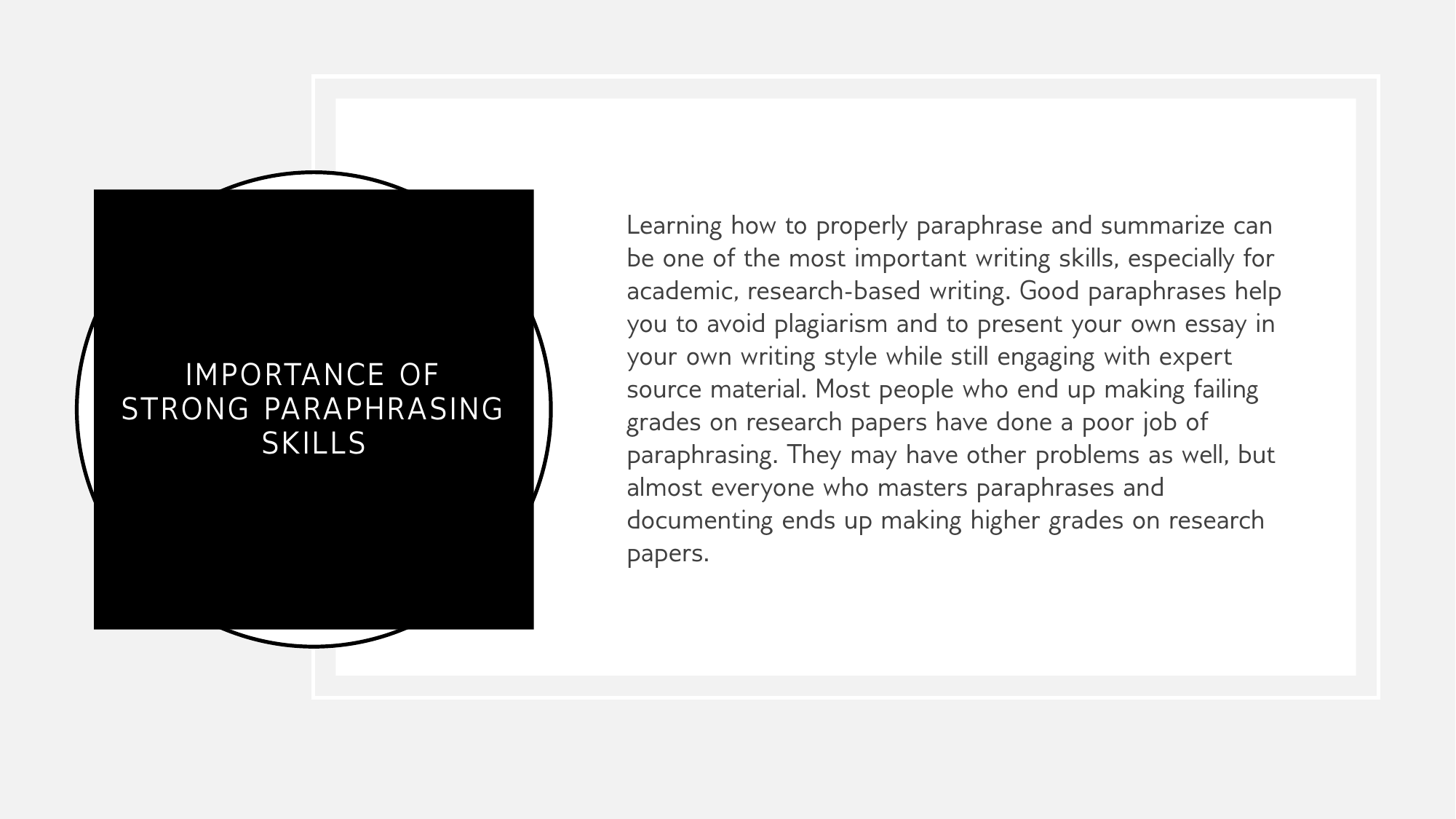

Learning how to properly paraphrase and summarize can be one of the most important writing skills, especially for academic, research-based writing. Good paraphrases help you to avoid plagiarism and to present your own essay in your own writing style while still engaging with expert source material. Most people who end up making failing grades on research papers have done a poor job of paraphrasing. They may have other problems as well, but almost everyone who masters paraphrases and documenting ends up making higher grades on research papers.

# Importance of Strong Paraphrasing Skills